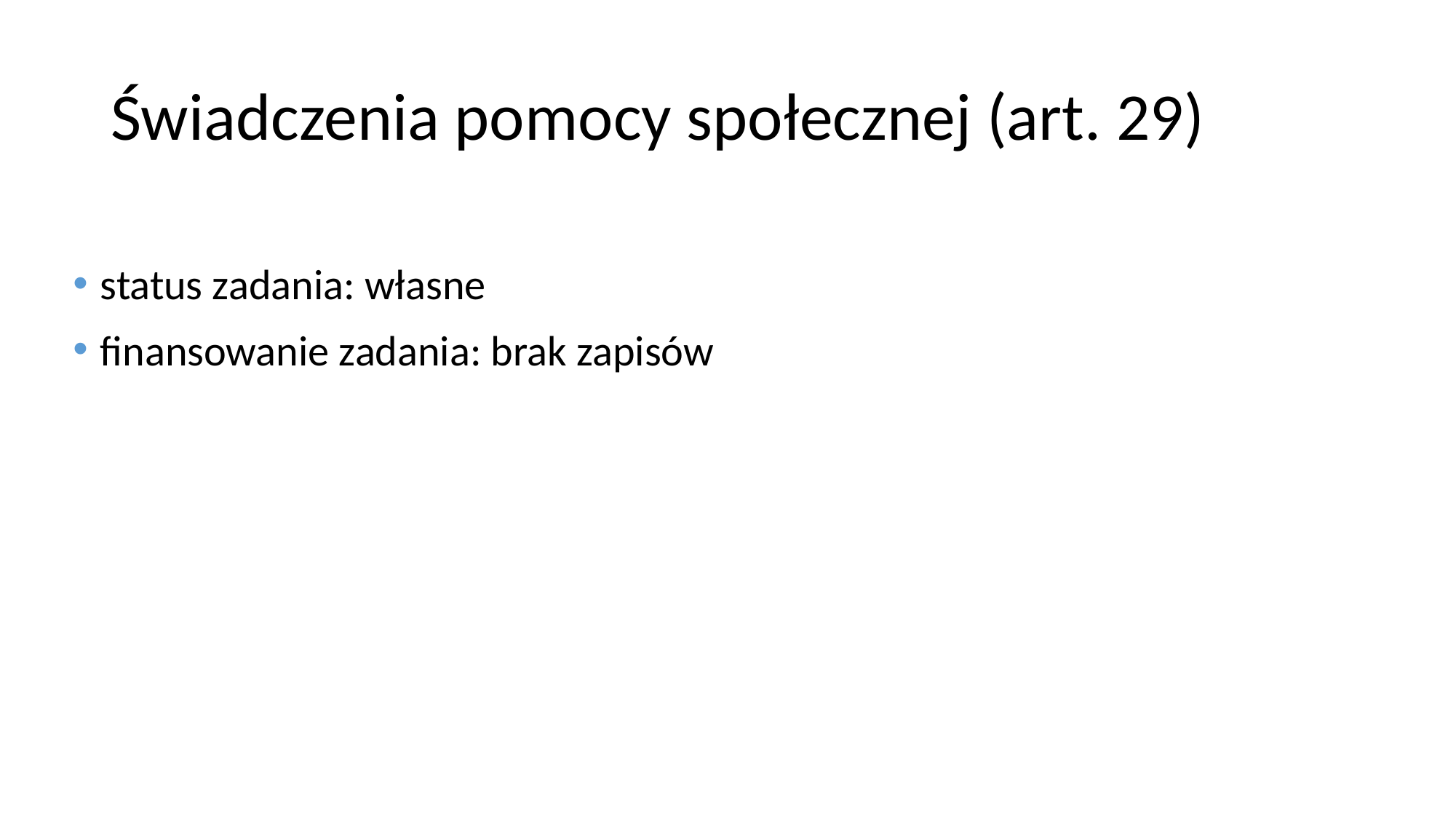

# Świadczenia pomocy społecznej (art. 29)
status zadania: własne
finansowanie zadania: brak zapisów